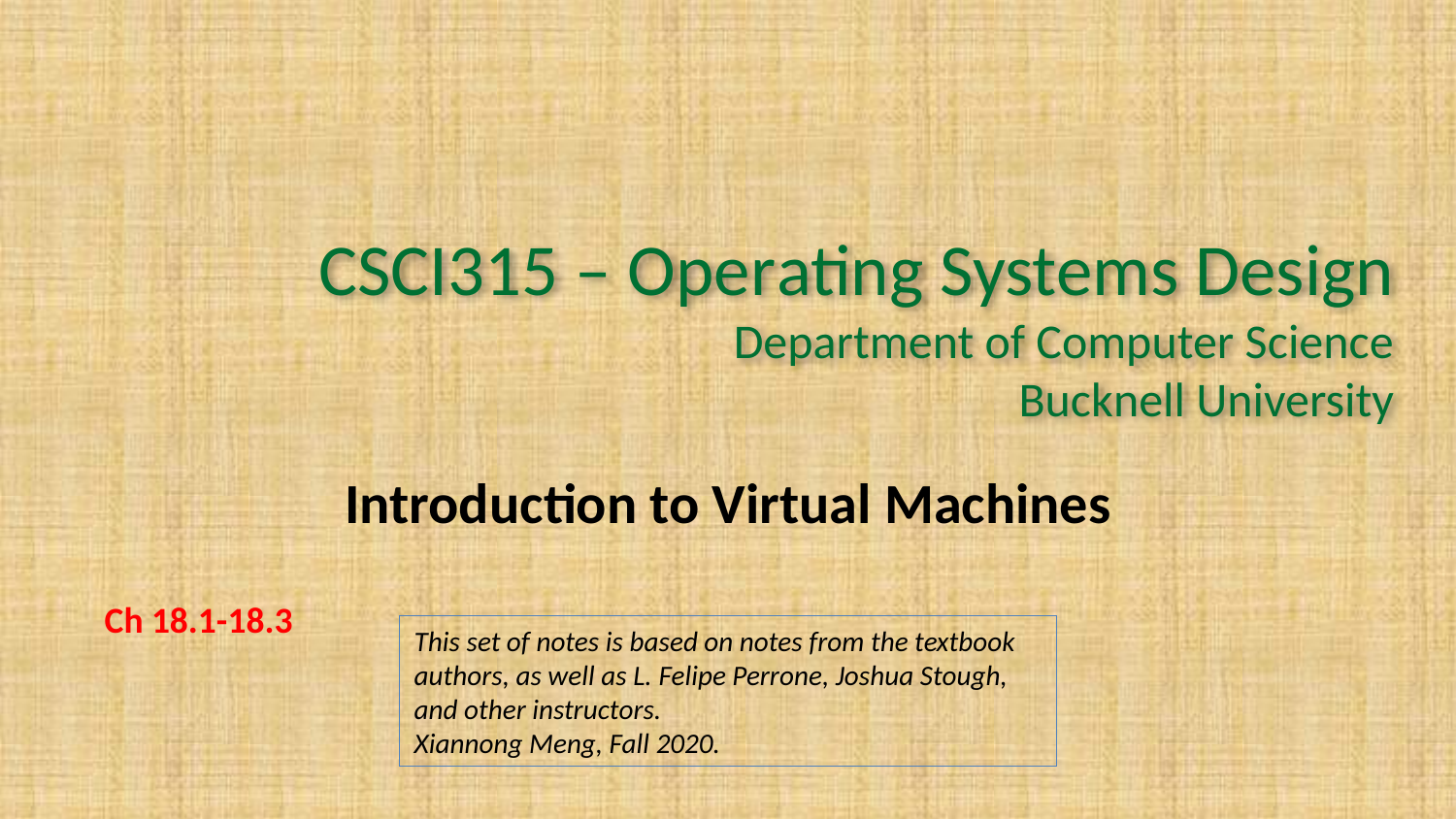

# CSCI315 – Operating Systems Design Department of Computer Science Bucknell University
Introduction to Virtual Machines
Ch 18.1-18.3
This set of notes is based on notes from the textbook authors, as well as L. Felipe Perrone, Joshua Stough, and other instructors.
Xiannong Meng, Fall 2020.